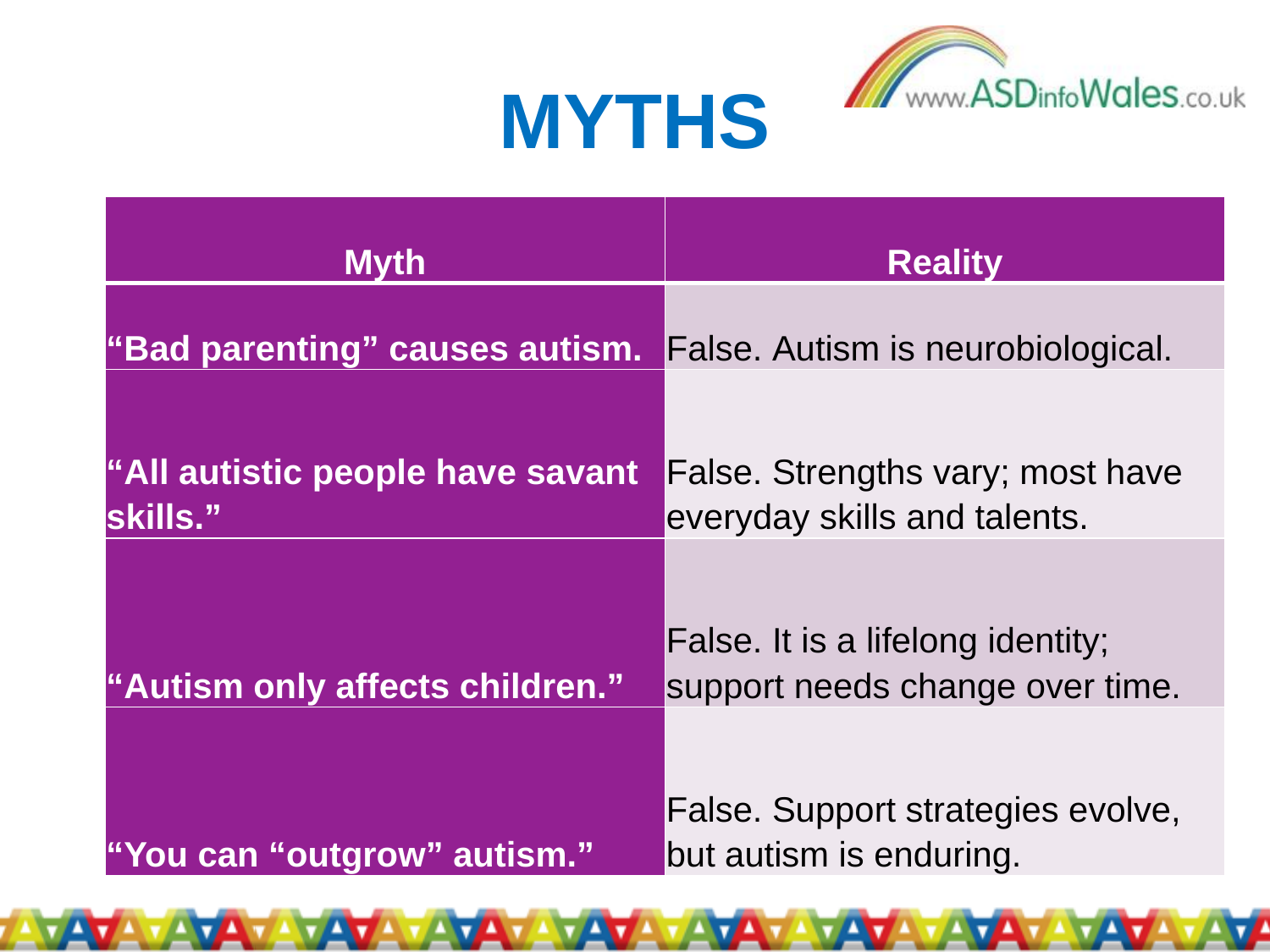

# MYTHS
| Myth | Reality |
| --- | --- |
| “Bad parenting” causes autism. | False. Autism is neurobiological. |
| “All autistic people have savant skills.” | False. Strengths vary; most have everyday skills and talents. |
| “Autism only affects children.” | False. It is a lifelong identity; support needs change over time. |
| “You can “outgrow” autism.” | False. Support strategies evolve, but autism is enduring. |